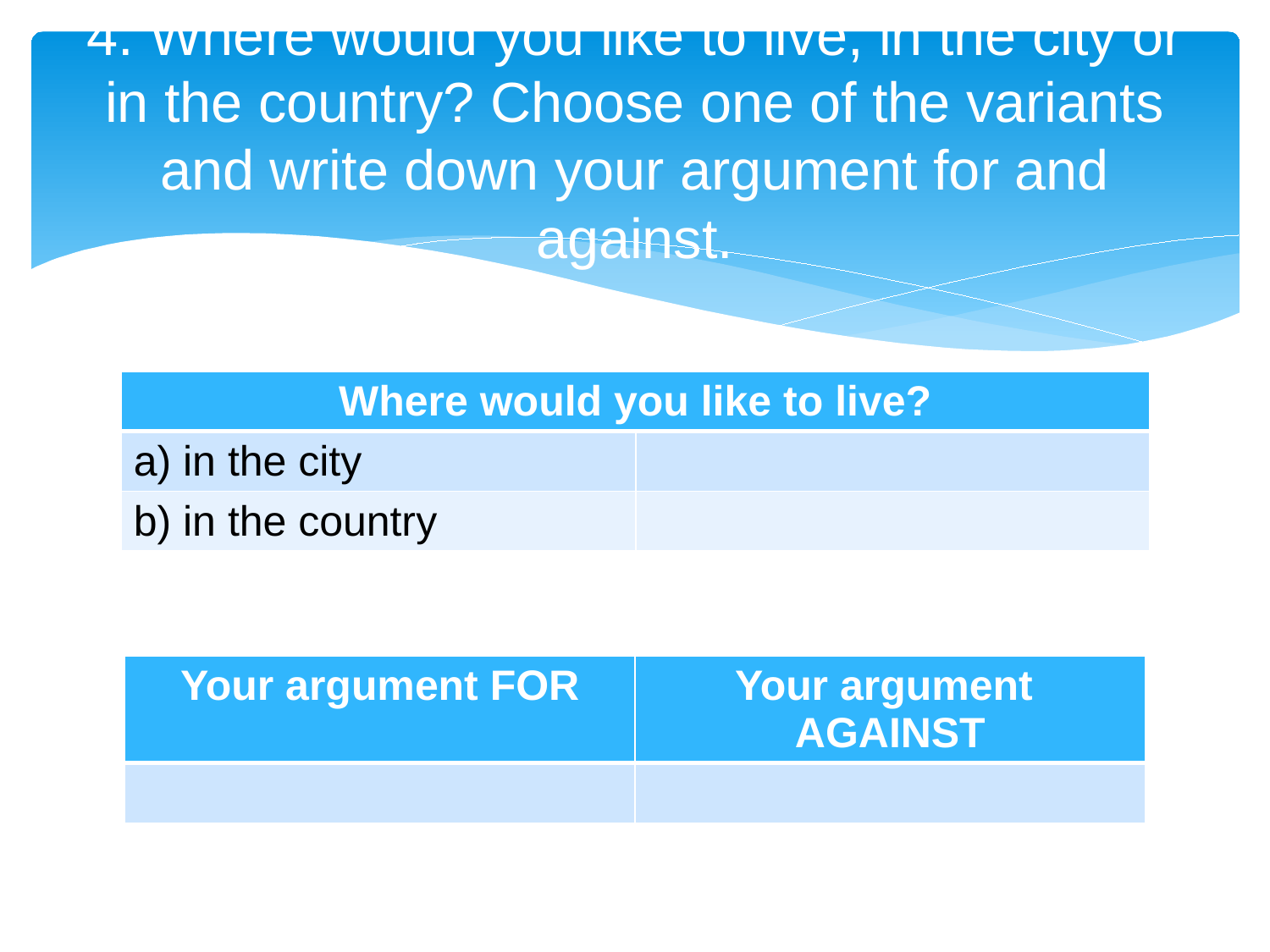

# 4. Where would you like to live, in the city or in the country? Choose one of the variants and write down your argument for and against.
| Where would you like to live? |  |
| --- | --- |
| a) in the city |  |
| b) in the country |  |
| Your argument FOR | Your argument AGAINST |
| --- | --- |
|  |  |